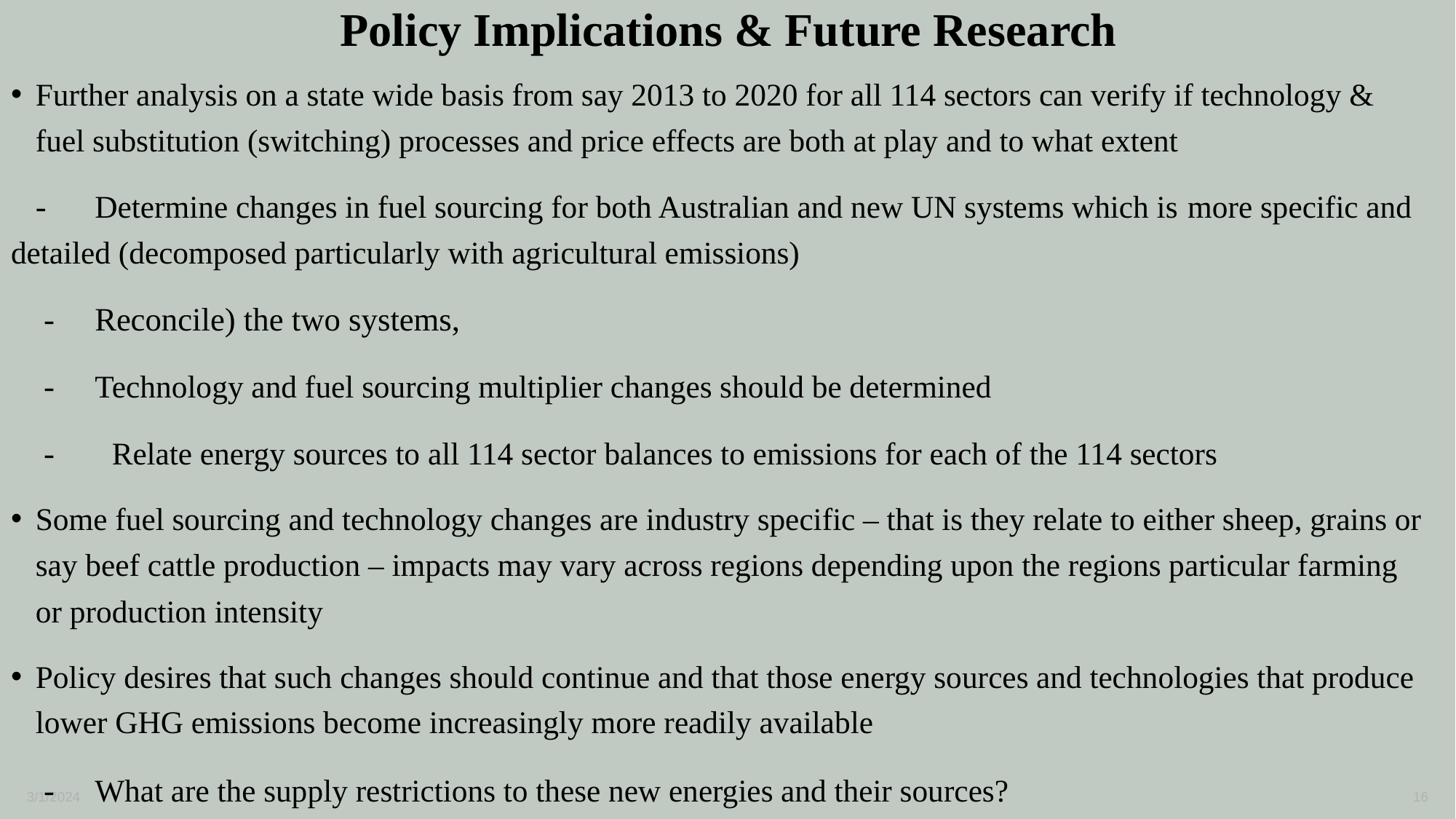

# Policy Implications & Future Research
Further analysis on a state wide basis from say 2013 to 2020 for all 114 sectors can verify if technology & fuel substitution (switching) processes and price effects are both at play and to what extent

   -	Determine changes in fuel sourcing for both Australian and new UN systems which is 	more specific and detailed (decomposed particularly with agricultural emissions)

    -	Reconcile) the two systems,

    -	Technology and fuel sourcing multiplier changes should be determined

    -       Relate energy sources to all 114 sector balances to emissions for each of the 114 sectors

Some fuel sourcing and technology changes are industry specific – that is they relate to either sheep, grains or say beef cattle production – impacts may vary across regions depending upon the regions particular farming or production intensity

Policy desires that such changes should continue and that those energy sources and technologies that produce lower GHG emissions become increasingly more readily available

    -	What are the supply restrictions to these new energies and their sources?

3/1/2024
16